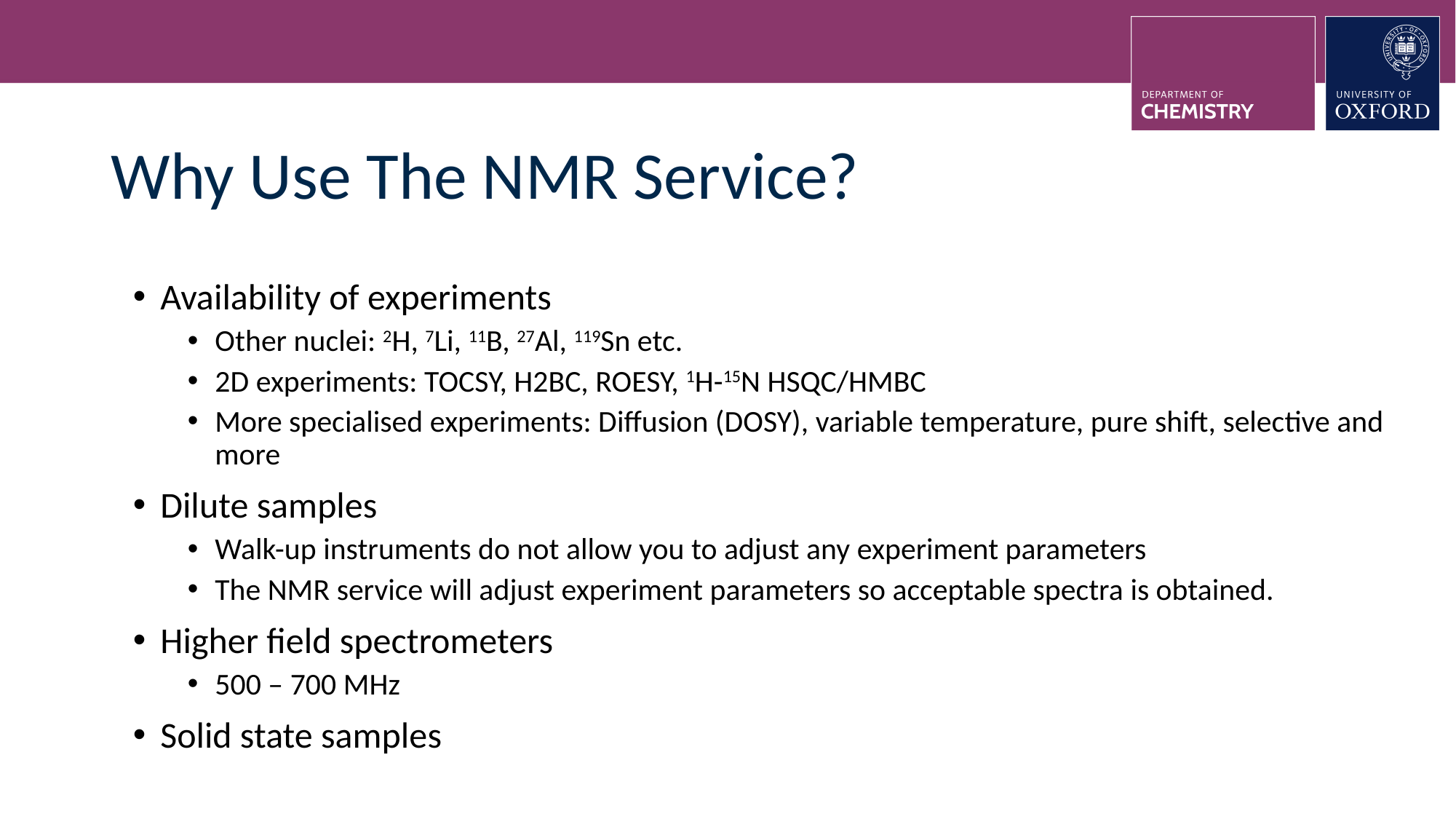

# Why Use The NMR Service?
Availability of experiments
Other nuclei: 2H, 7Li, 11B, 27Al, 119Sn etc.
2D experiments: TOCSY, H2BC, ROESY, 1H-15N HSQC/HMBC
More specialised experiments: Diffusion (DOSY), variable temperature, pure shift, selective and more
Dilute samples
Walk-up instruments do not allow you to adjust any experiment parameters
The NMR service will adjust experiment parameters so acceptable spectra is obtained.
Higher field spectrometers
500 – 700 MHz
Solid state samples